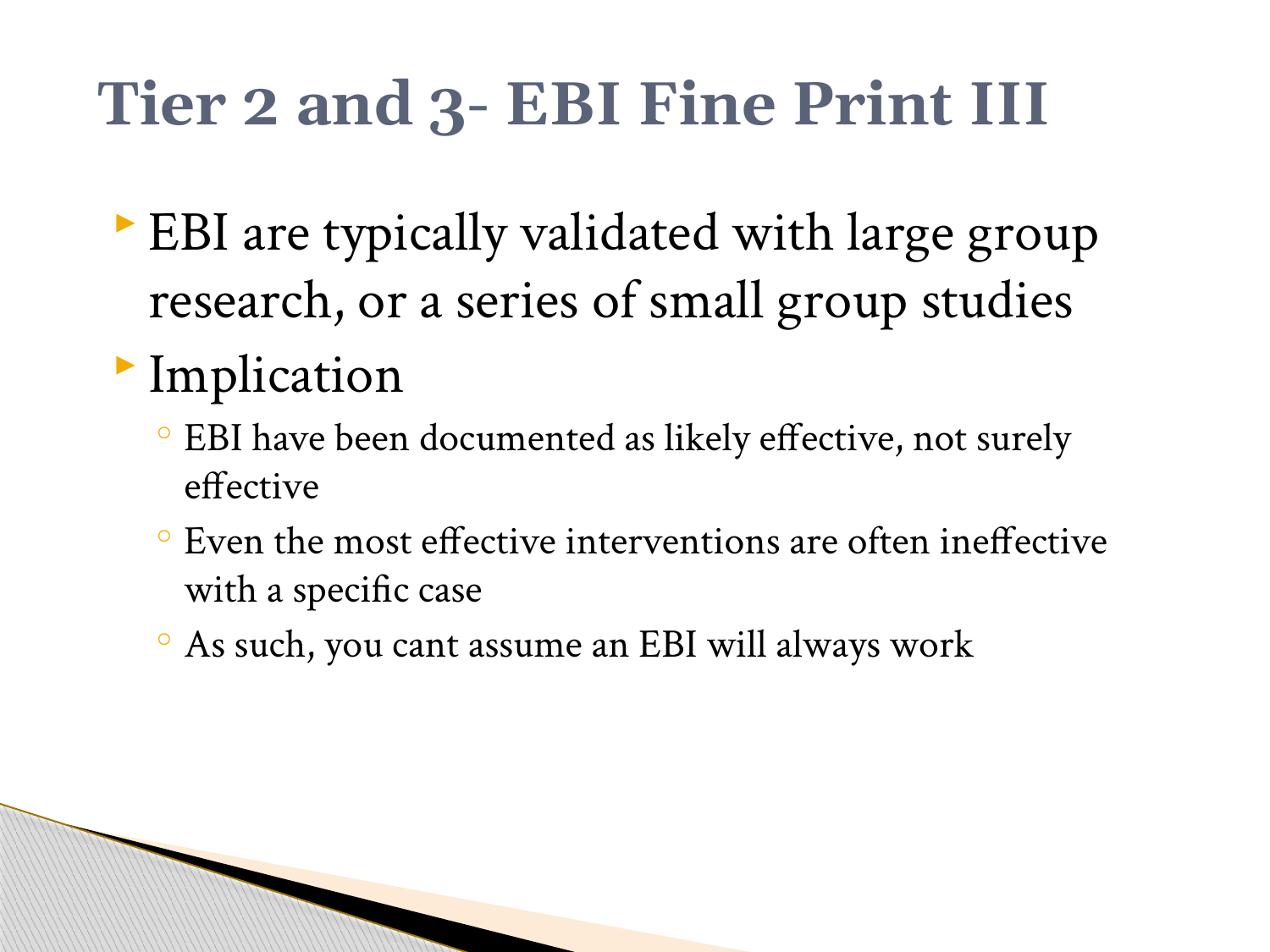

# Tier 2 and 3- EBI Fine Print III
EBI are typically validated with large group research, or a series of small group studies
Implication
EBI have been documented as likely effective, not surely effective
Even the most effective interventions are often ineffective with a specific case
As such, you cant assume an EBI will always work